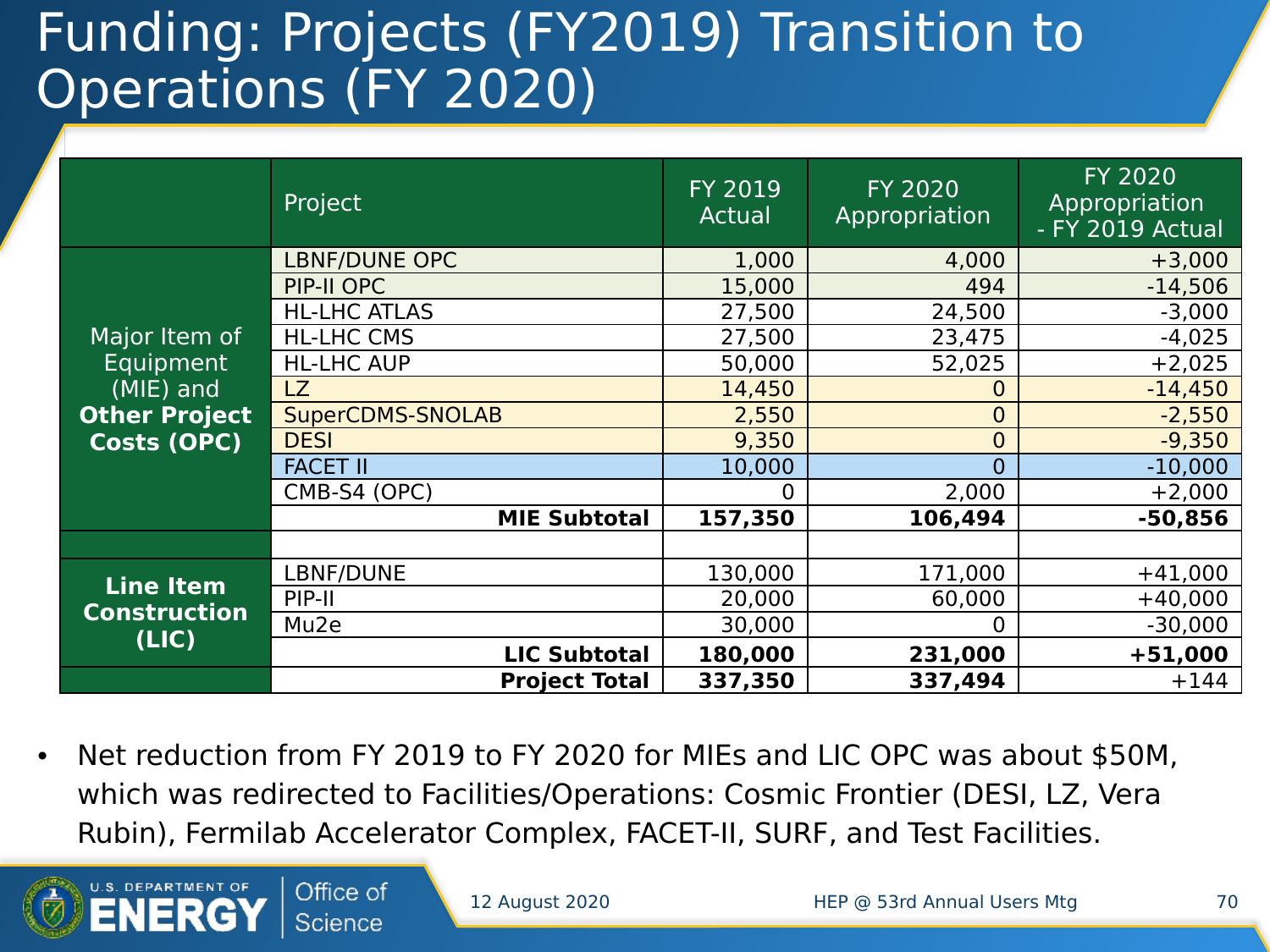

# Funding: Projects (FY2019) Transition to Operations (FY 2020)
|  | Project | FY 2019 Actual | FY 2020 Appropriation | FY 2020 Appropriation - FY 2019 Actual |
| --- | --- | --- | --- | --- |
| Major Item of Equipment (MIE) and Other Project Costs (OPC) | LBNF/DUNE OPC | 1,000 | 4,000 | +3,000 |
|  | PIP-II OPC | 15,000 | 494 | -14,506 |
|  | HL-LHC ATLAS | 27,500 | 24,500 | -3,000 |
|  | HL-LHC CMS | 27,500 | 23,475 | -4,025 |
|  | HL-LHC AUP | 50,000 | 52,025 | +2,025 |
|  | LZ | 14,450 | 0 | -14,450 |
|  | SuperCDMS-SNOLAB | 2,550 | 0 | -2,550 |
|  | DESI | 9,350 | 0 | -9,350 |
|  | FACET II | 10,000 | 0 | -10,000 |
|  | CMB-S4 (OPC) | 0 | 2,000 | +2,000 |
|  | MIE Subtotal | 157,350 | 106,494 | -50,856 |
|  |  |  |  |  |
| Line Item Construction (LIC) | LBNF/DUNE | 130,000 | 171,000 | +41,000 |
|  | PIP-II | 20,000 | 60,000 | +40,000 |
|  | Mu2e | 30,000 | 0 | -30,000 |
|  | LIC Subtotal | 180,000 | 231,000 | +51,000 |
|  | Project Total | 337,350 | 337,494 | +144 |
Net reduction from FY 2019 to FY 2020 for MIEs and LIC OPC was about $50M, which was redirected to Facilities/Operations: Cosmic Frontier (DESI, LZ, Vera Rubin), Fermilab Accelerator Complex, FACET-II, SURF, and Test Facilities.
12 August 2020
HEP @ 53rd Annual Users Mtg
70